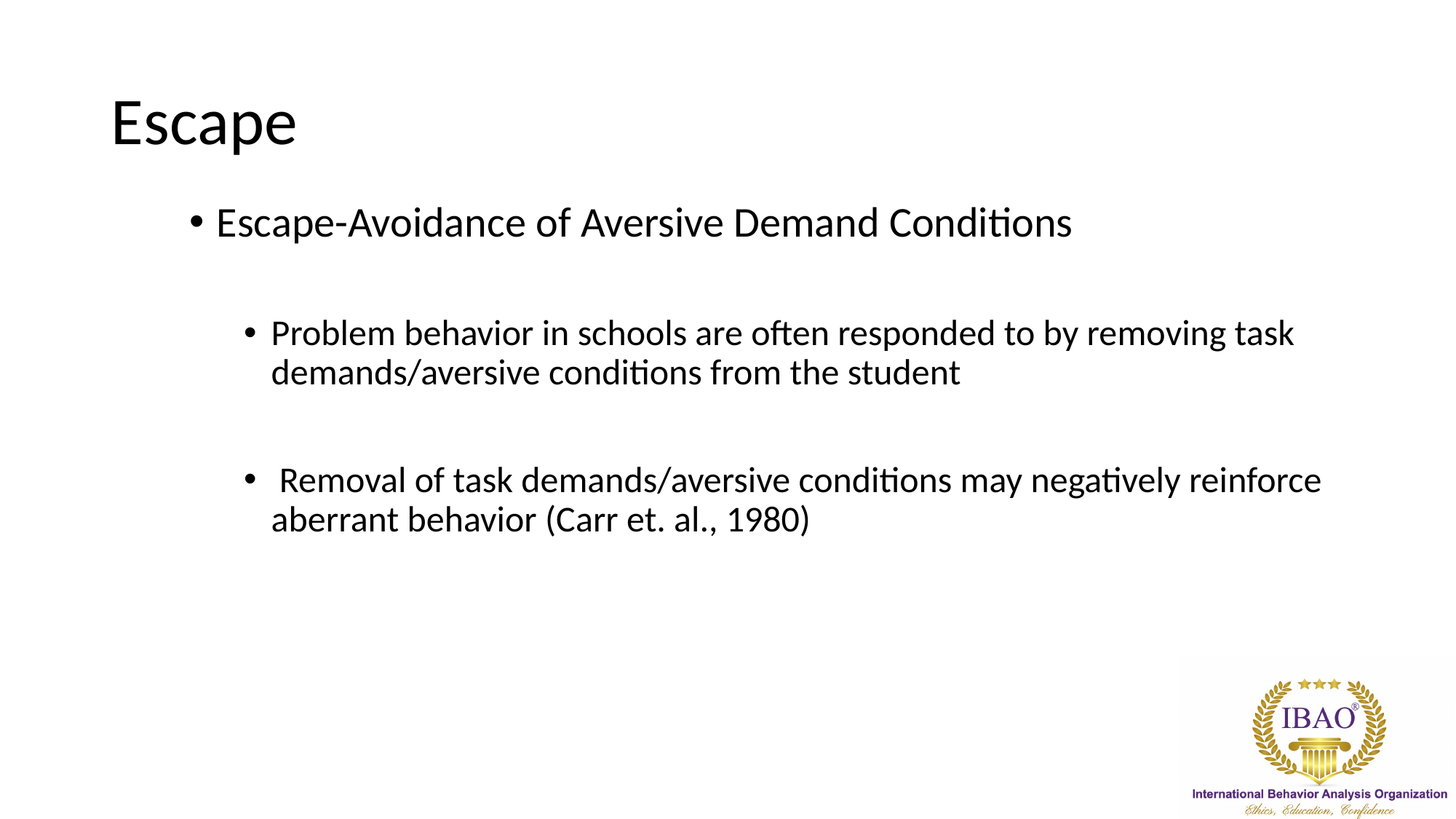

# Escape
Escape-Avoidance of Aversive Demand Conditions

Problem behavior in schools are often responded to by removing task demands/aversive conditions from the student

 Removal of task demands/aversive conditions may negatively reinforce aberrant behavior (Carr et. al., 1980)